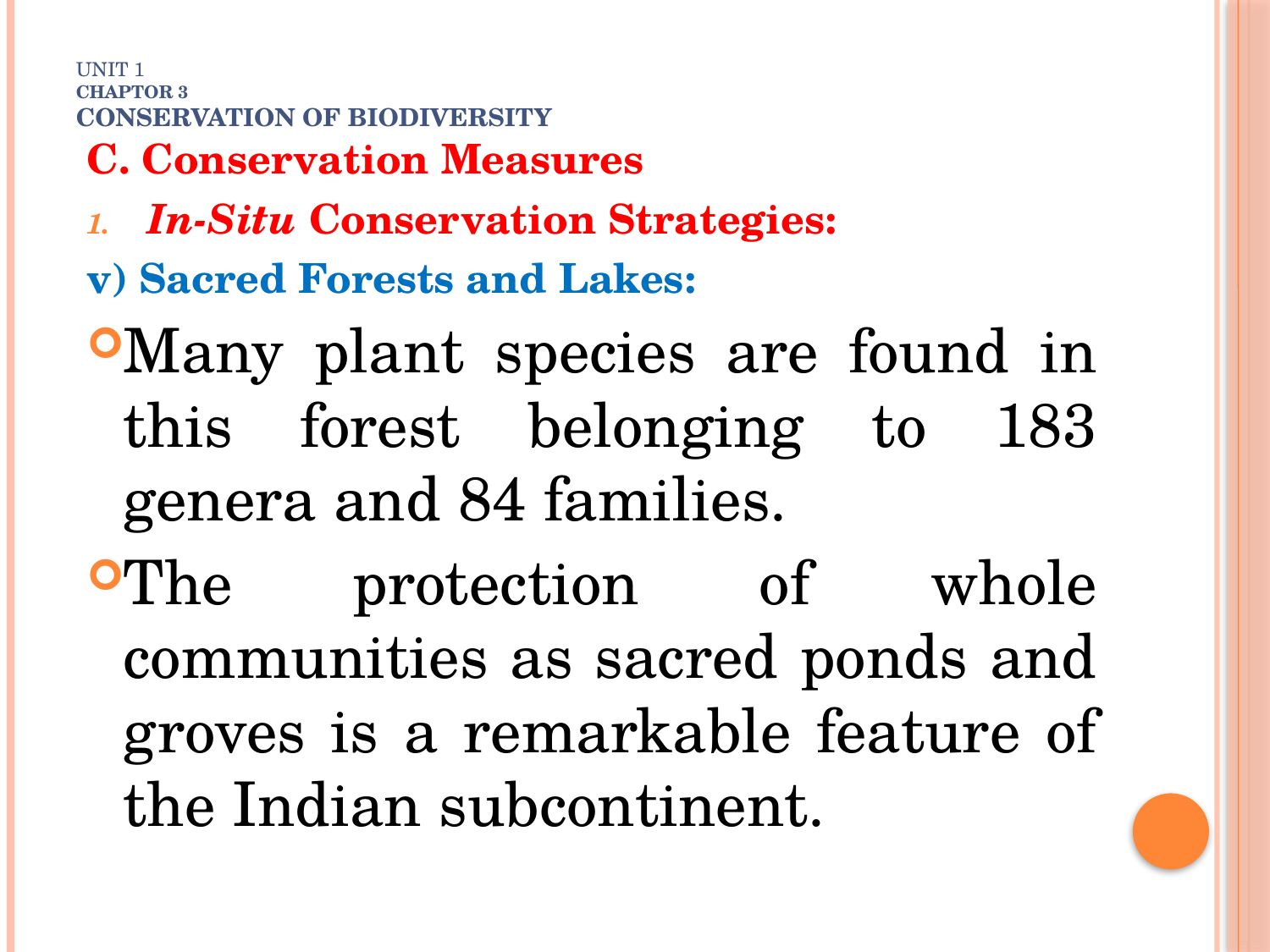

# Unit 1 Chaptor 3 Conservation of biodiversity
C. Conservation Measures
In-Situ Conservation Strategies:
v) Sacred Forests and Lakes:
Many plant species are found in this forest belonging to 183 genera and 84 families.
The protection of whole communities as sacred ponds and groves is a remarkable feature of the Indian subcontinent.